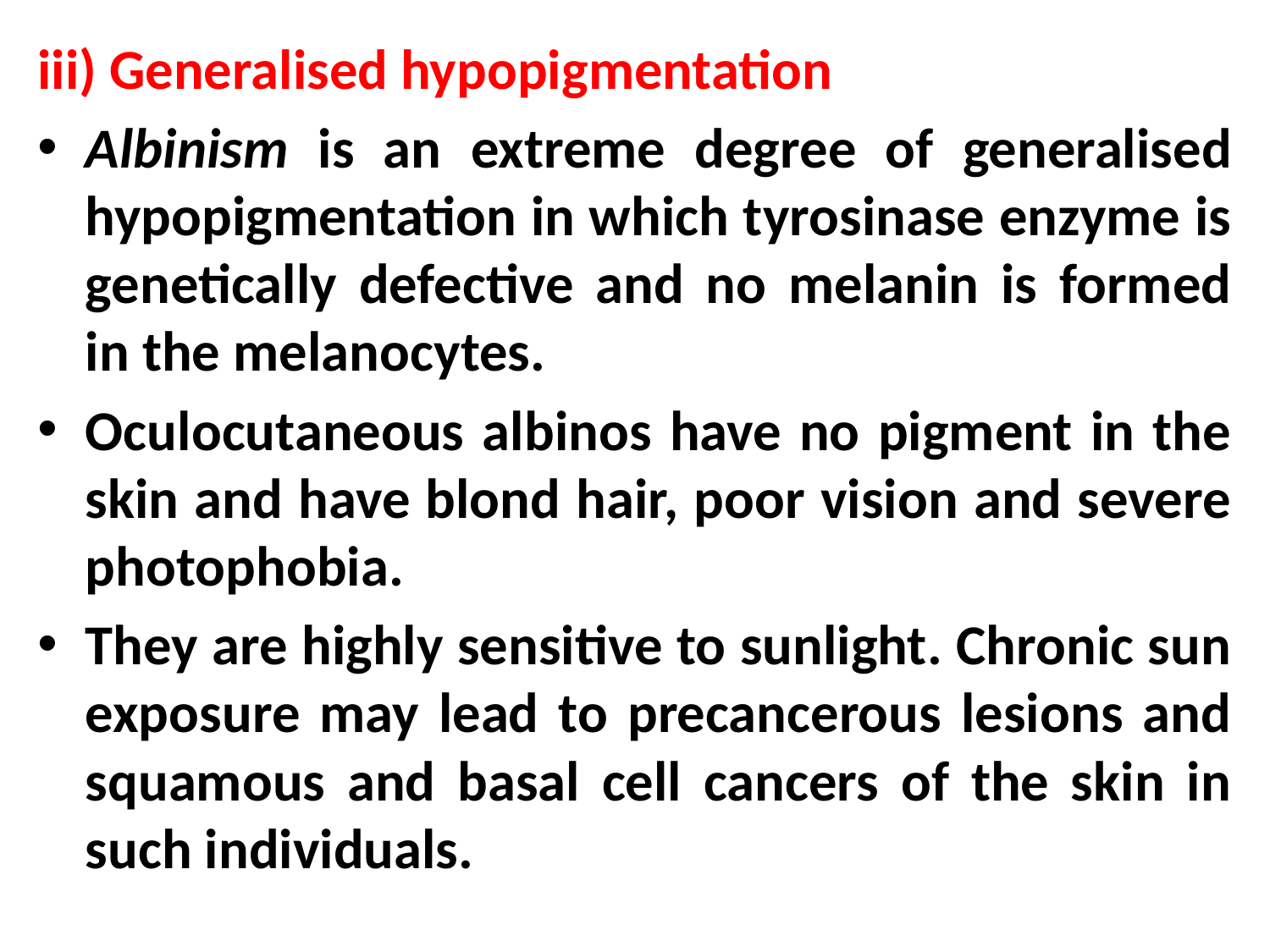

iii) Generalised hypopigmentation
Albinism is an extreme degree of generalised hypopigmentation in which tyrosinase enzyme is genetically defective and no melanin is formed in the melanocytes.
Oculocutaneous albinos have no pigment in the skin and have blond hair, poor vision and severe photophobia.
They are highly sensitive to sunlight. Chronic sun exposure may lead to precancerous lesions and squamous and basal cell cancers of the skin in such individuals.